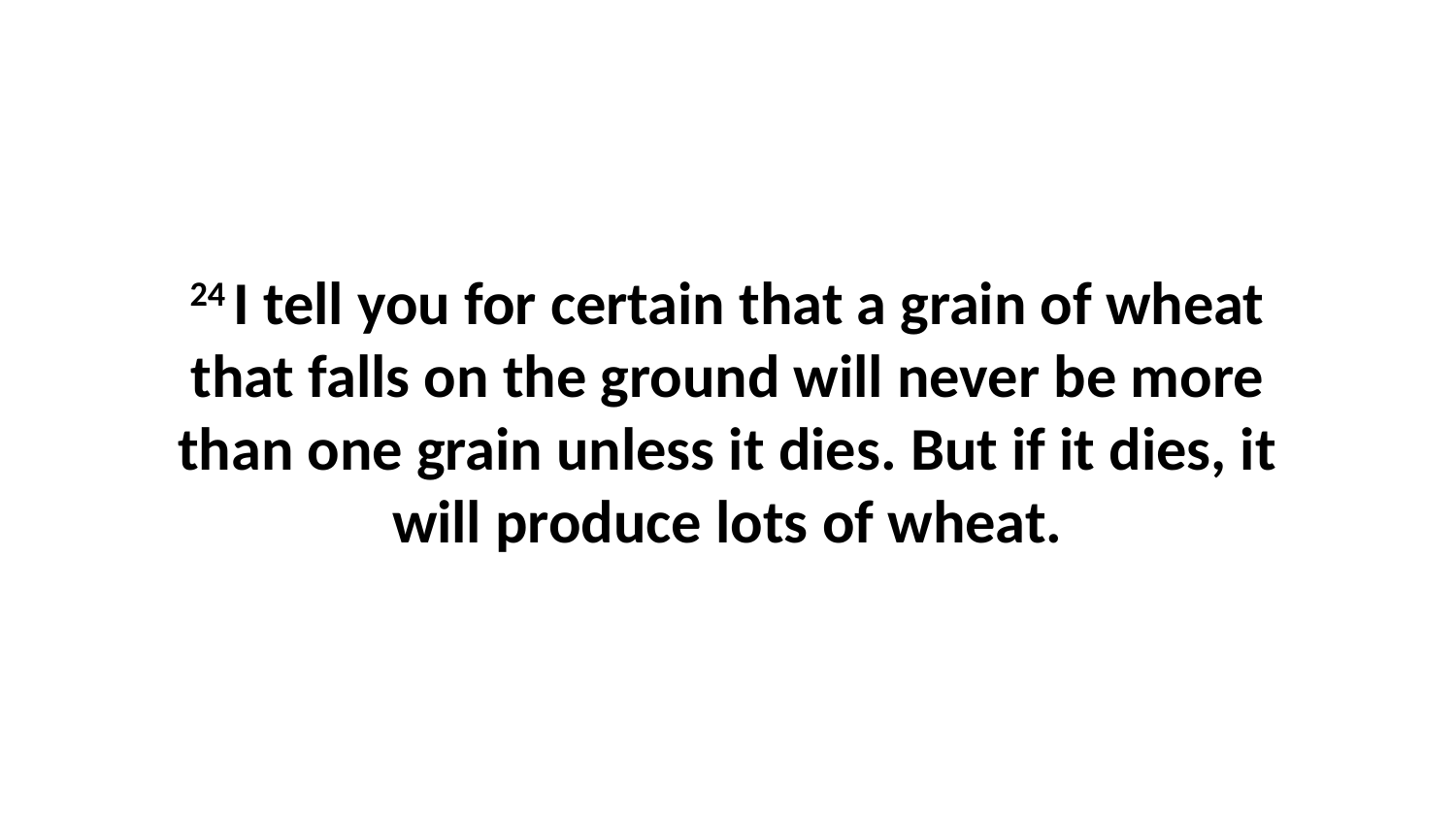

24 I tell you for certain that a grain of wheat that falls on the ground will never be more than one grain unless it dies. But if it dies, it will produce lots of wheat.